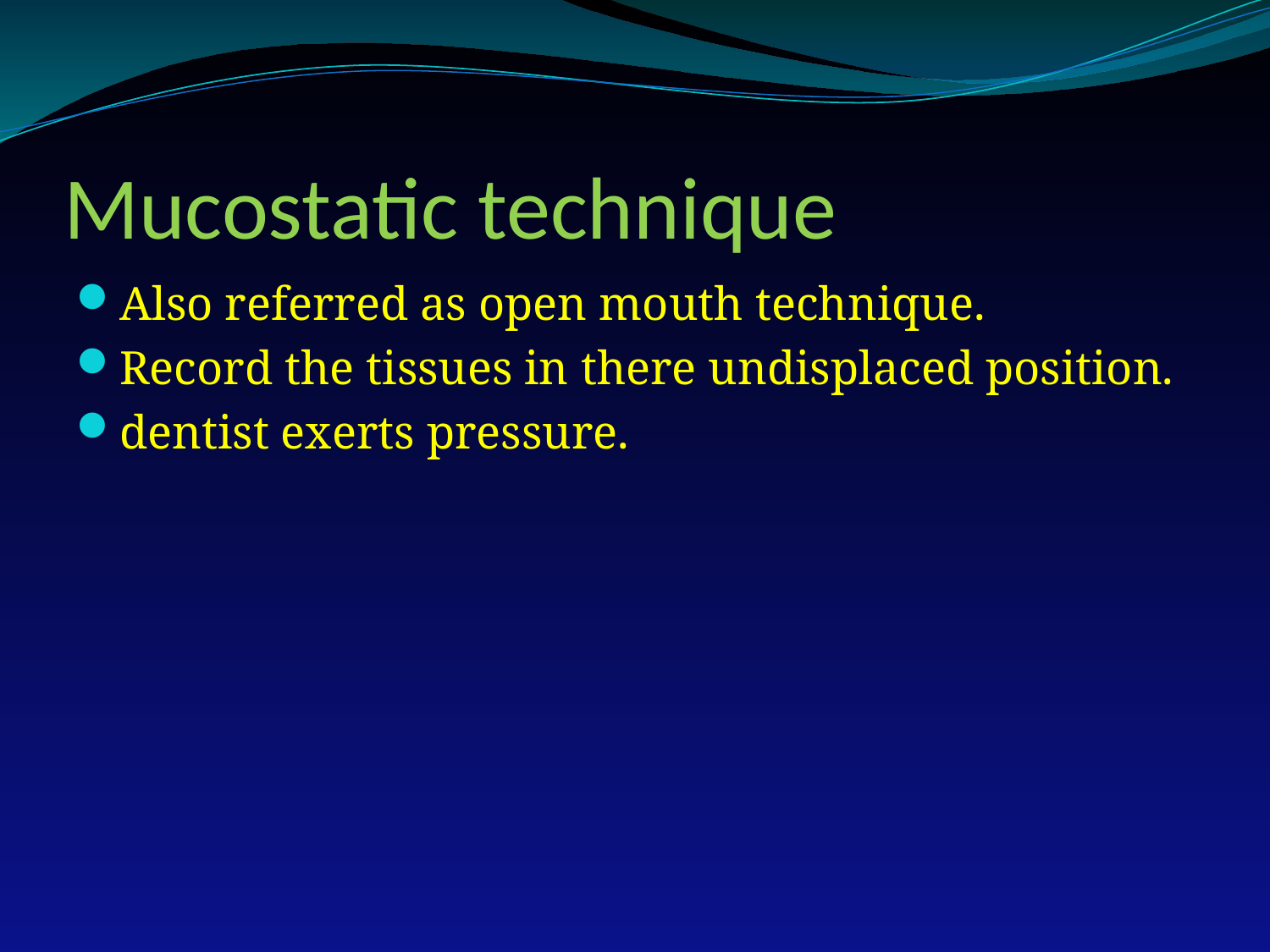

# Mucostatic technique
Also referred as open mouth technique.
Record the tissues in there undisplaced position.
dentist exerts pressure.